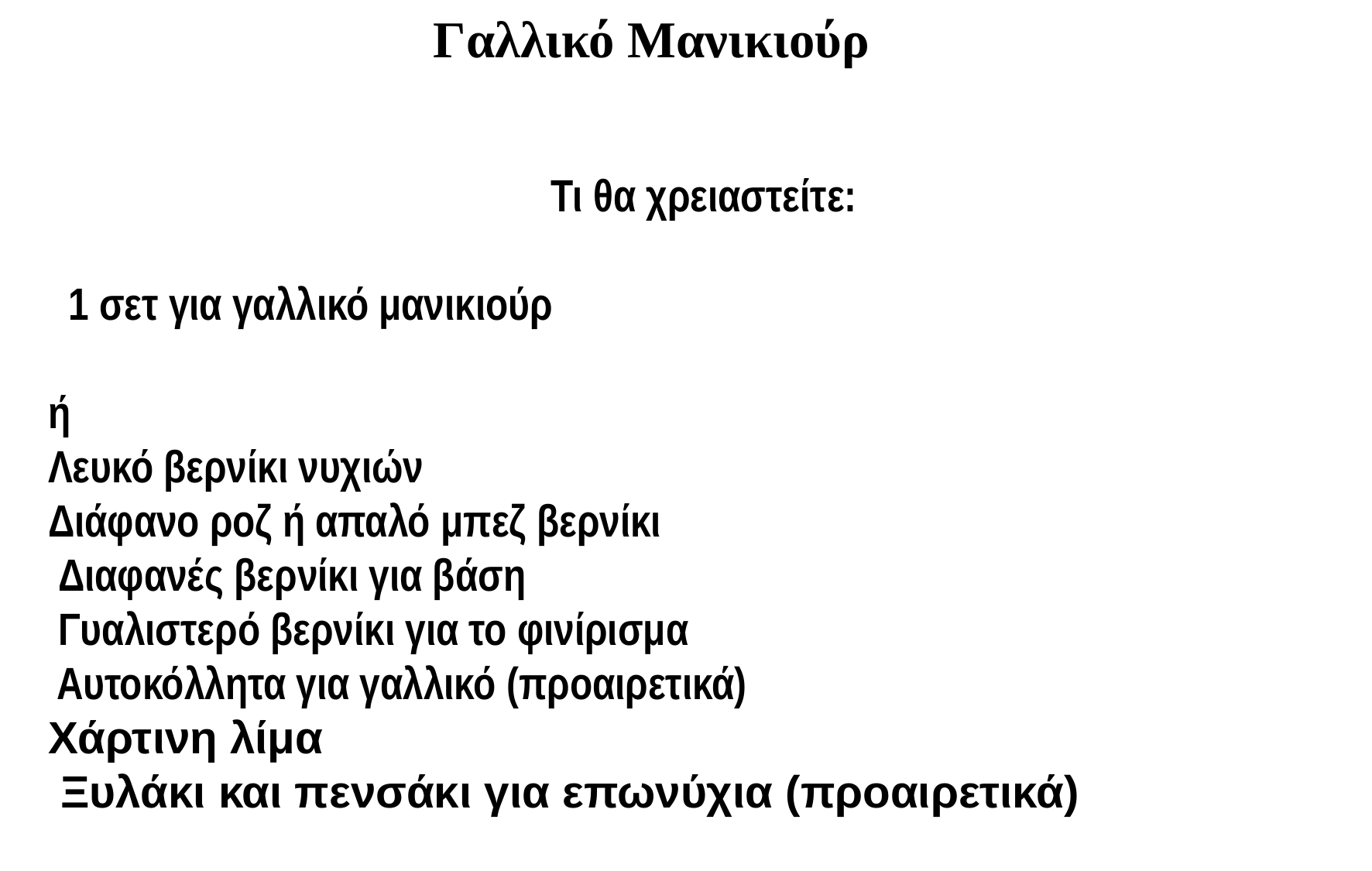

Γαλλικό Μανικιούρ
Τι θα χρειαστείτε:
  1 σετ για γαλλικό μανικιούρ
ή
Λευκό βερνίκι νυχιών
Διάφανο ροζ ή απαλό μπεζ βερνίκι
 Διαφανές βερνίκι για βάση
 Γυαλιστερό βερνίκι για το φινίρισμα
 Αυτοκόλλητα για γαλλικό (προαιρετικά)
Χάρτινη λίμα
 Ξυλάκι και πενσάκι για επωνύχια (προαιρετικά)